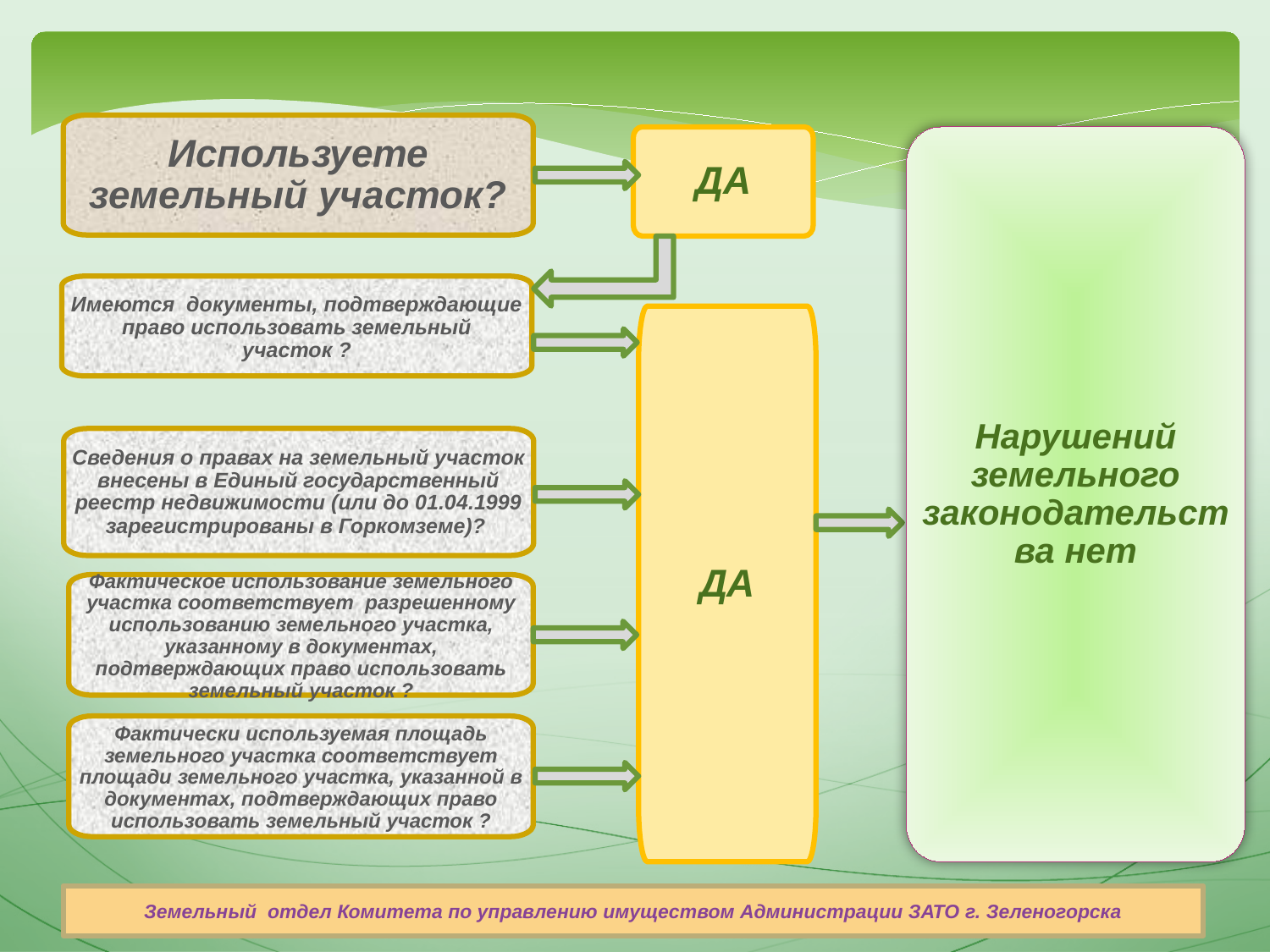

Используете земельный участок?
Нарушений земельного законодательства нет
ДА

Имеются  документы, подтверждающие право использовать земельный участок ?

ДА

Сведения о правах на земельный участок внесены в Единый государственный реестр недвижимости (или до 01.04.1999 зарегистрированы в Горкомземе)?

Фактическое использование земельного участка соответствует  разрешенному использованию земельного участка, указанному в документах, подтверждающих право использовать земельный участок ?

Фактически используемая площадь земельного участка соответствует площади земельного участка, указанной в документах, подтверждающих право использовать земельный участок ?

Земельный  отдел Комитета по управлению имуществом Администрации ЗАТО г. Зеленогорска